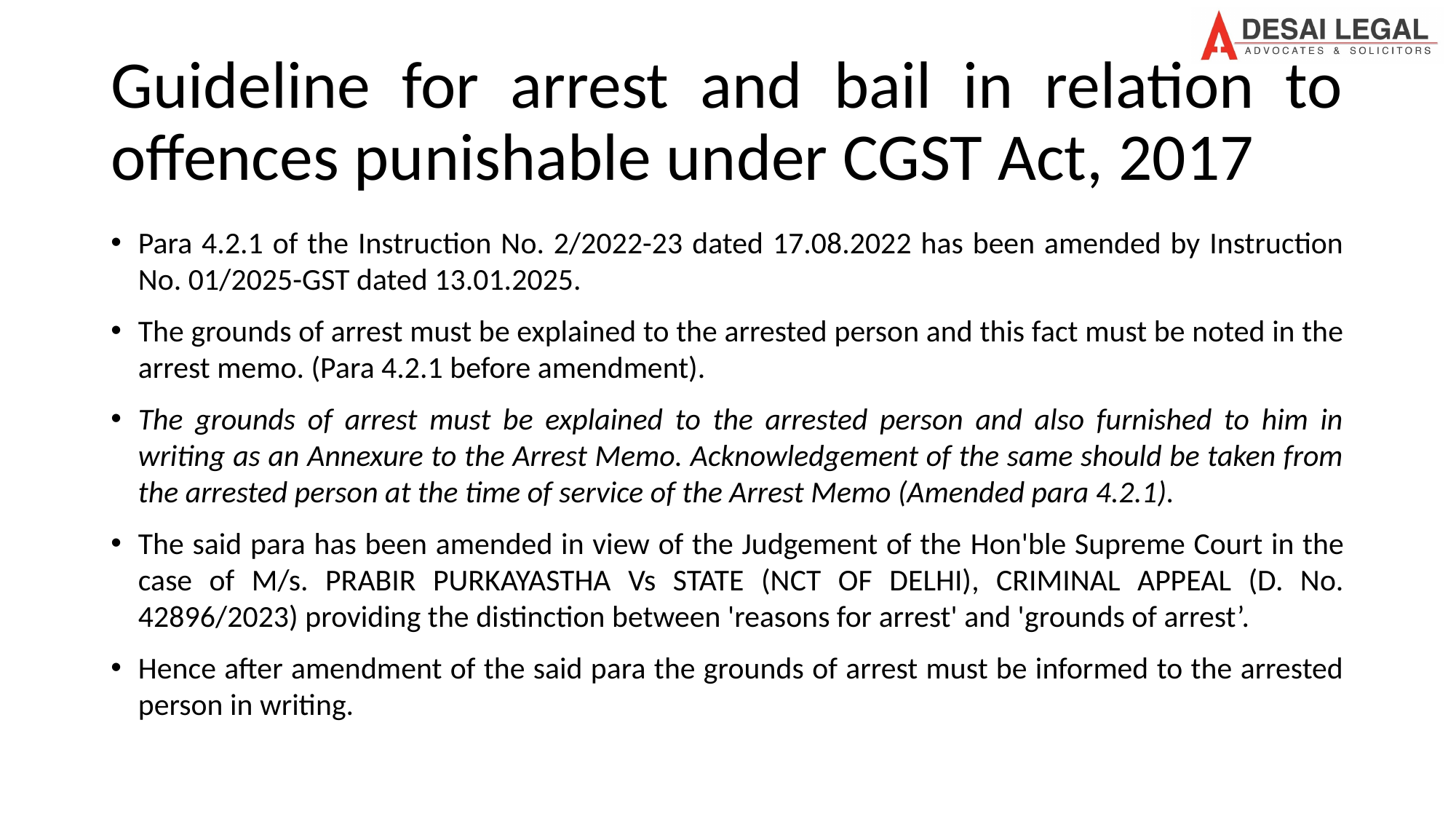

# Guideline for arrest and bail in relation to offences punishable under CGST Act, 2017
Para 4.2.1 of the Instruction No. 2/2022-23 dated 17.08.2022 has been amended by Instruction No. 01/2025-GST dated 13.01.2025.
The grounds of arrest must be explained to the arrested person and this fact must be noted in the arrest memo. (Para 4.2.1 before amendment).
The grounds of arrest must be explained to the arrested person and also furnished to him in writing as an Annexure to the Arrest Memo. Acknowledgement of the same should be taken from the arrested person at the time of service of the Arrest Memo (Amended para 4.2.1).
The said para has been amended in view of the Judgement of the Hon'ble Supreme Court in the case of M/s. PRABIR PURKAYASTHA Vs STATE (NCT OF DELHI), CRIMINAL APPEAL (D. No. 42896/2023) providing the distinction between 'reasons for arrest' and 'grounds of arrest’.
Hence after amendment of the said para the grounds of arrest must be informed to the arrested person in writing.